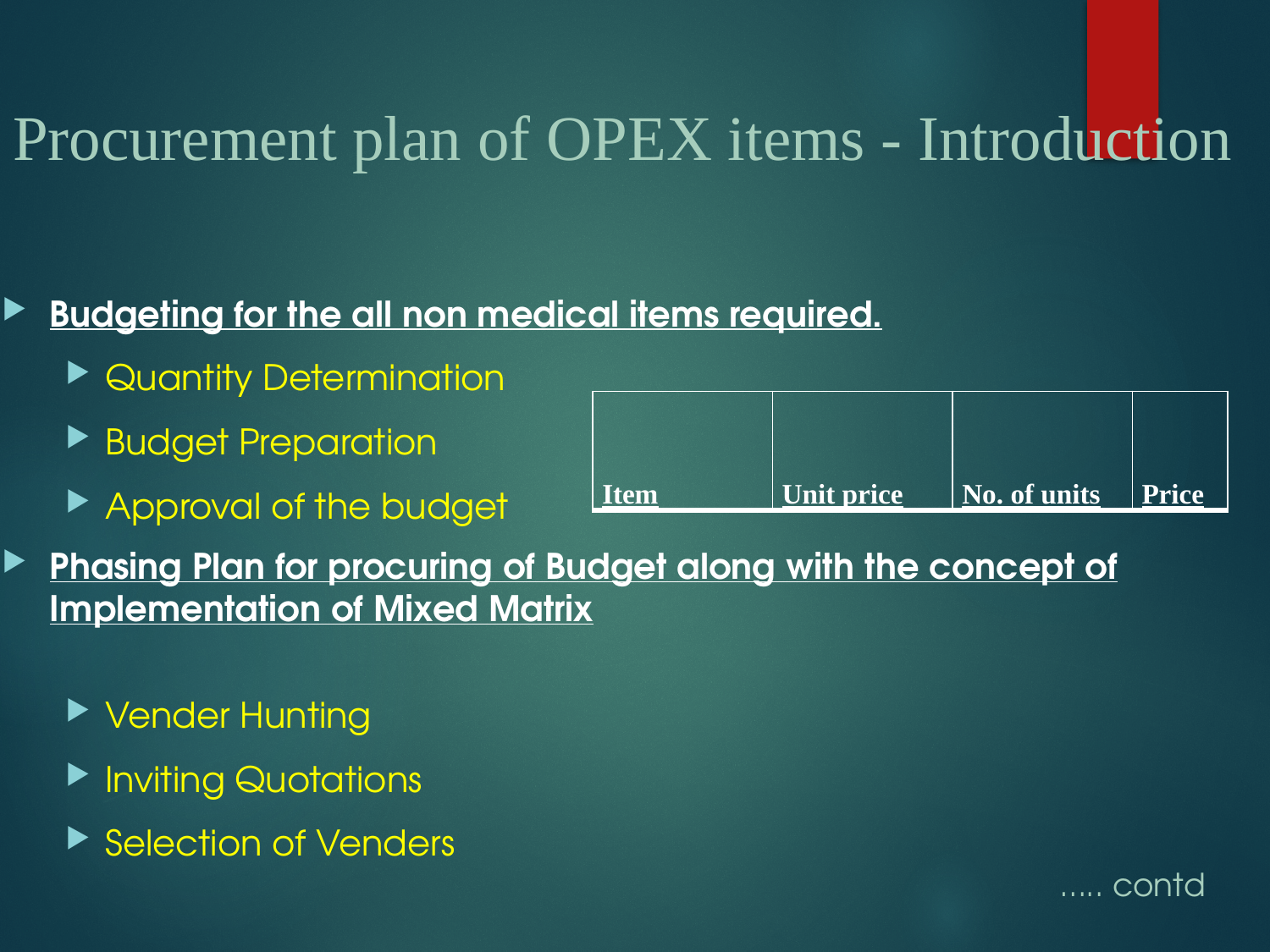

# Procurement plan of OPEX items - Introduction
Budgeting for the all non medical items required.
Quantity Determination
Budget Preparation
Approval of the budget
Phasing Plan for procuring of Budget along with the concept of Implementation of Mixed Matrix
Vender Hunting
Inviting Quotations
Selection of Venders

| Item | Unit price | No. of units | Price |
| --- | --- | --- | --- |
….. contd